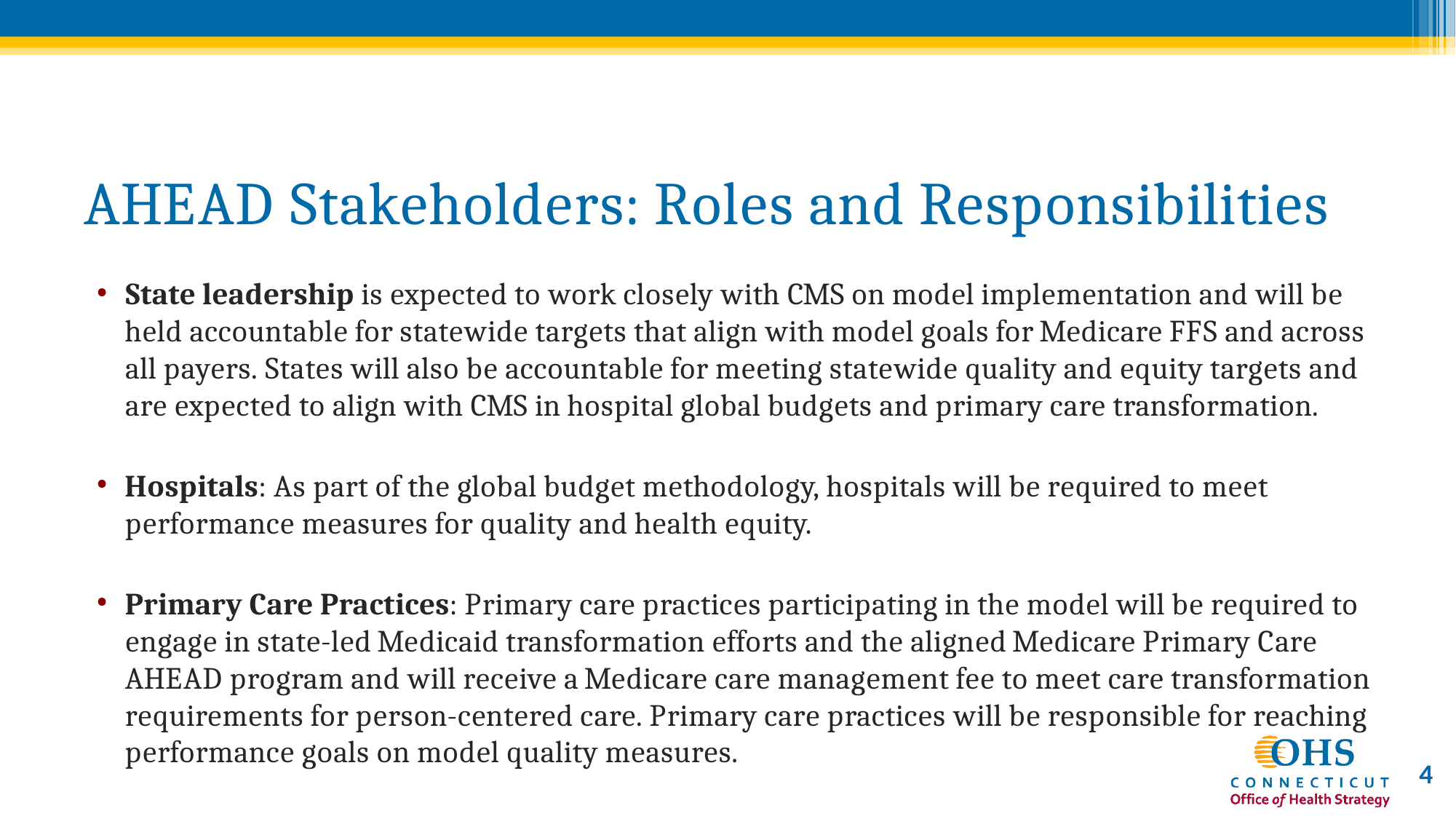

# AHEAD Stakeholders: Roles and Responsibilities
State leadership is expected to work closely with CMS on model implementation and will be held accountable for statewide targets that align with model goals for Medicare FFS and across all payers. States will also be accountable for meeting statewide quality and equity targets and are expected to align with CMS in hospital global budgets and primary care transformation.

Hospitals: As part of the global budget methodology, hospitals will be required to meet performance measures for quality and health equity.

Primary Care Practices: Primary care practices participating in the model will be required to engage in state-led Medicaid transformation efforts and the aligned Medicare Primary Care AHEAD program and will receive a Medicare care management fee to meet care transformation requirements for person-centered care. Primary care practices will be responsible for reaching performance goals on model quality measures.
4